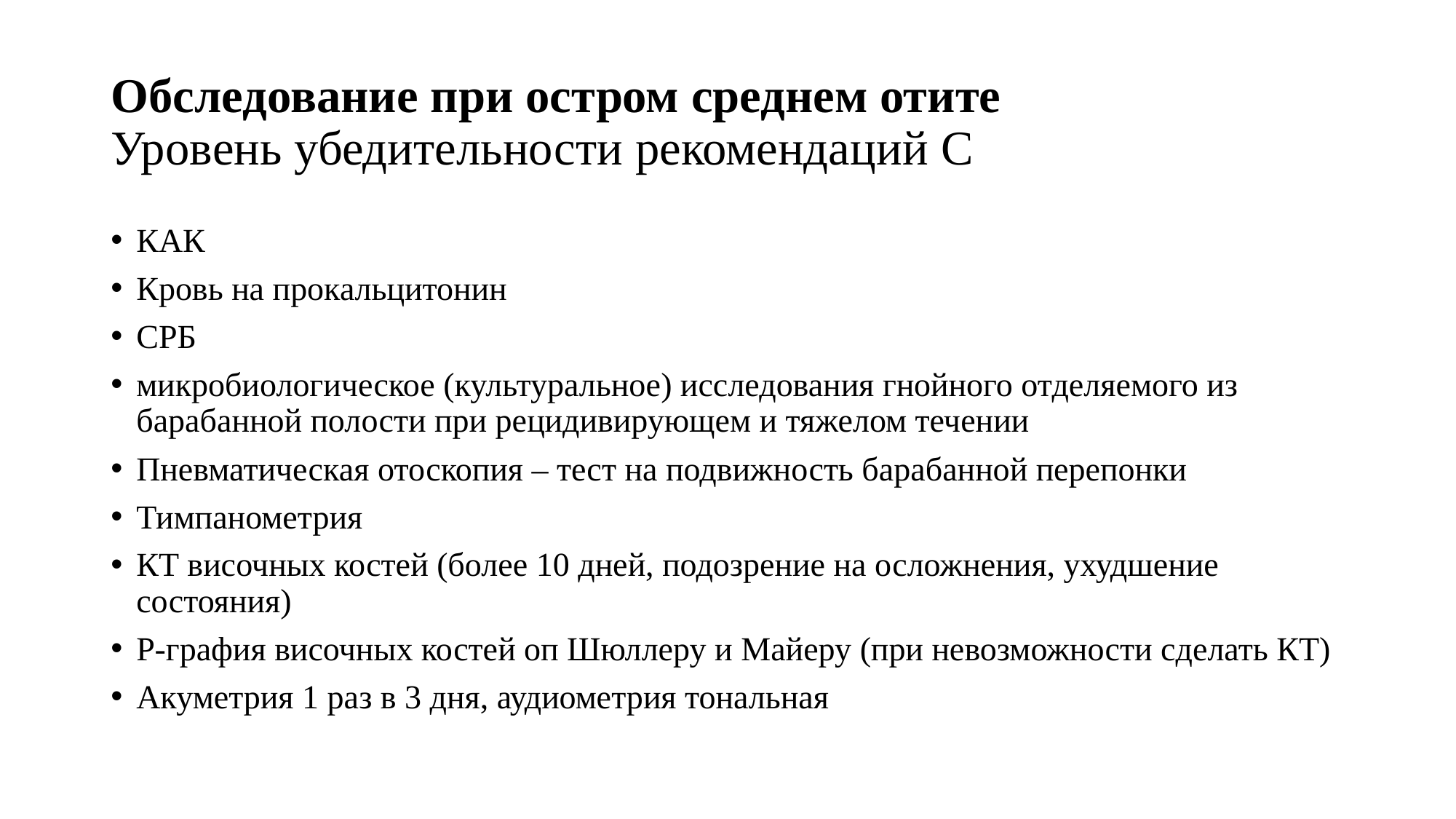

# Обследование при остром среднем отите Уровень убедительности рекомендаций C
КАК
Кровь на прокальцитонин
СРБ
микробиологическое (культуральное) исследования гнойного отделяемого из барабанной полости при рецидивирующем и тяжелом течении
Пневматическая отоскопия – тест на подвижность барабанной перепонки
Тимпанометрия
КТ височных костей (более 10 дней, подозрение на осложнения, ухудшение состояния)
Р-графия височных костей оп Шюллеру и Майеру (при невозможности сделать КТ)
Акуметрия 1 раз в 3 дня, аудиометрия тональная